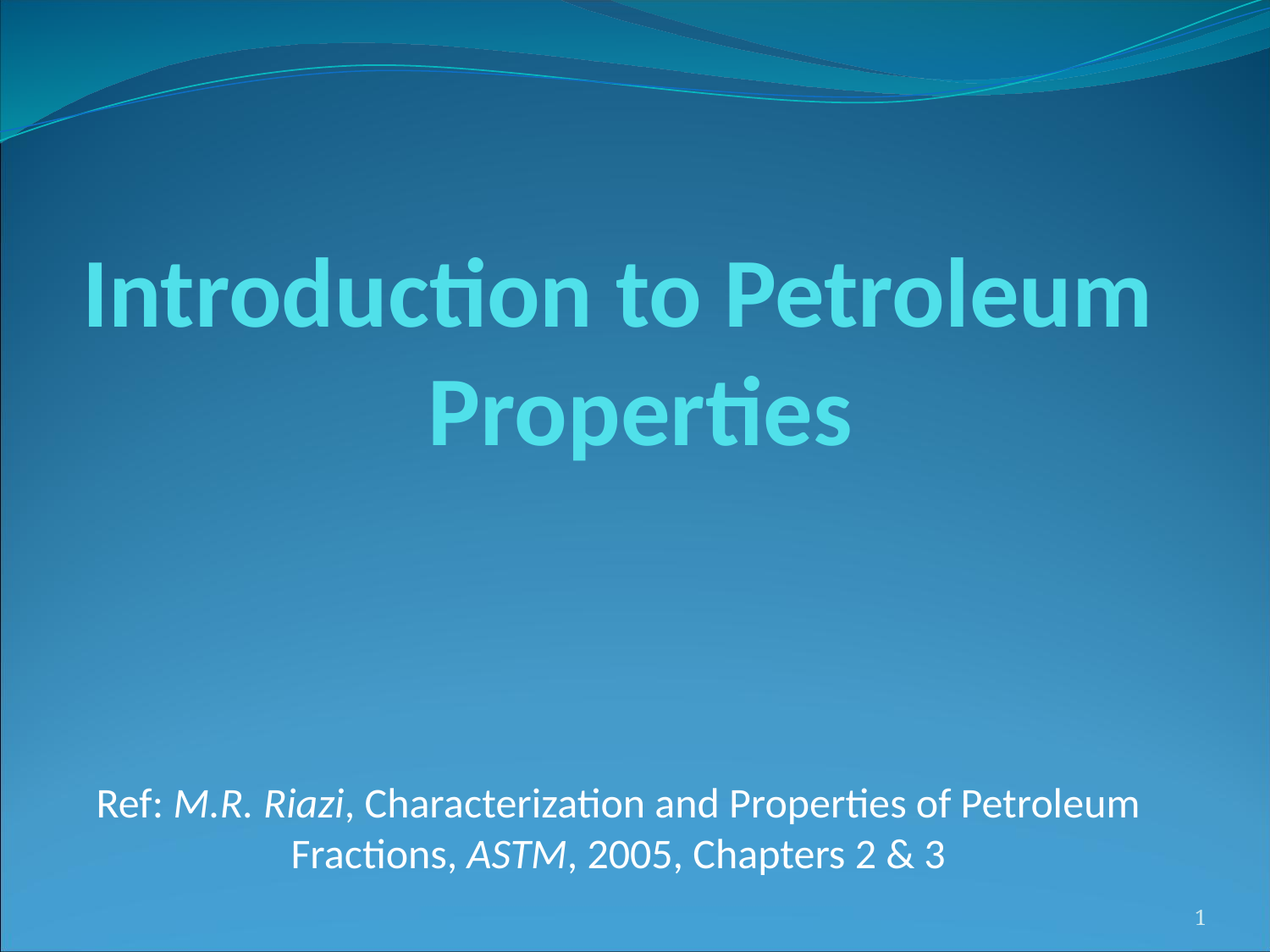

# Introduction to Petroleum   Properties

Ref: M.R. Riazi, Characterization and Properties of Petroleum Fractions, ASTM, 2005, Chapters 2 & 3
1